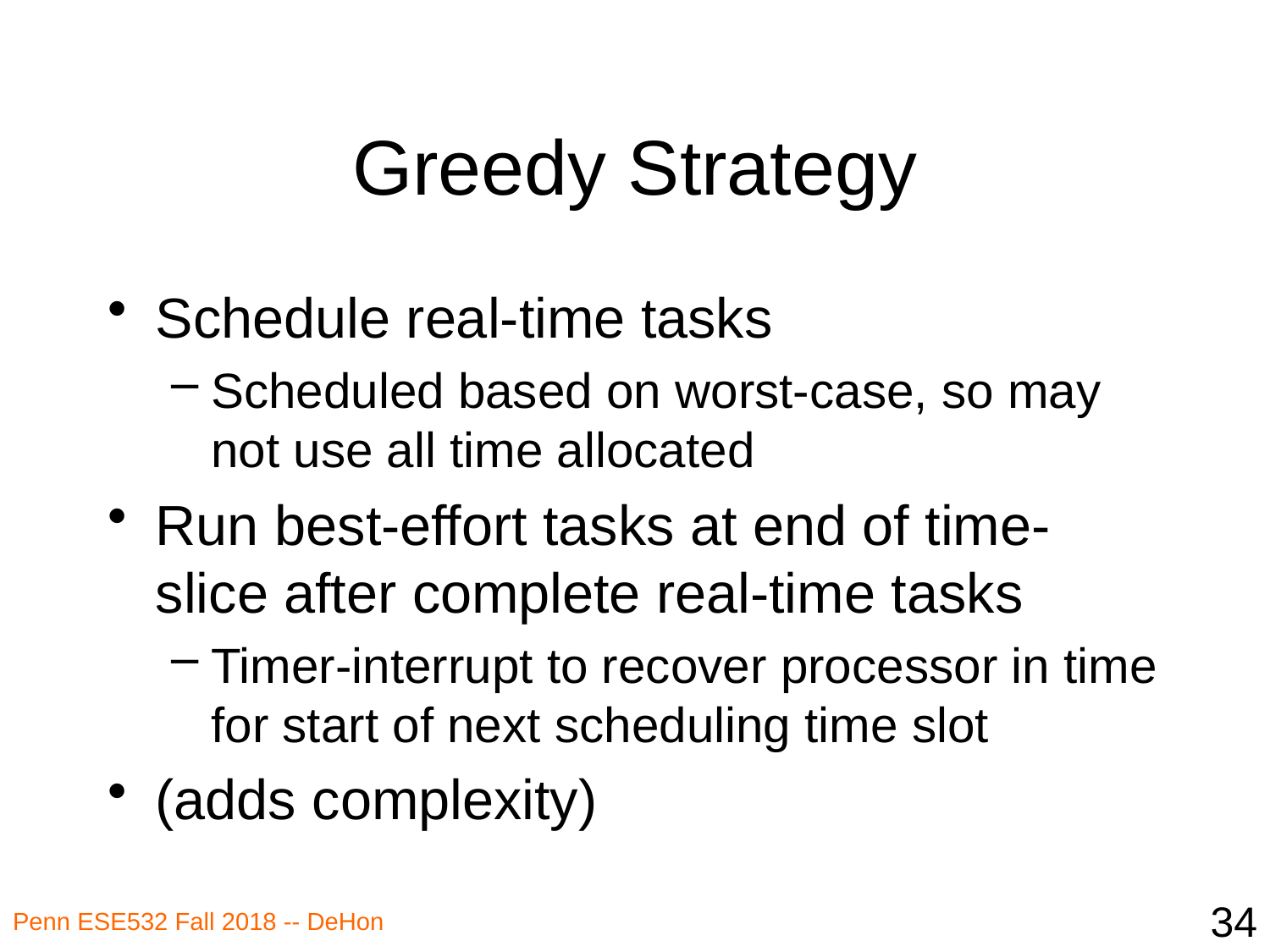

# Greedy Strategy
Schedule real-time tasks
Scheduled based on worst-case, so may not use all time allocated
Run best-effort tasks at end of time-slice after complete real-time tasks
Timer-interrupt to recover processor in time for start of next scheduling time slot
(adds complexity)
34
Penn ESE532 Fall 2018 -- DeHon